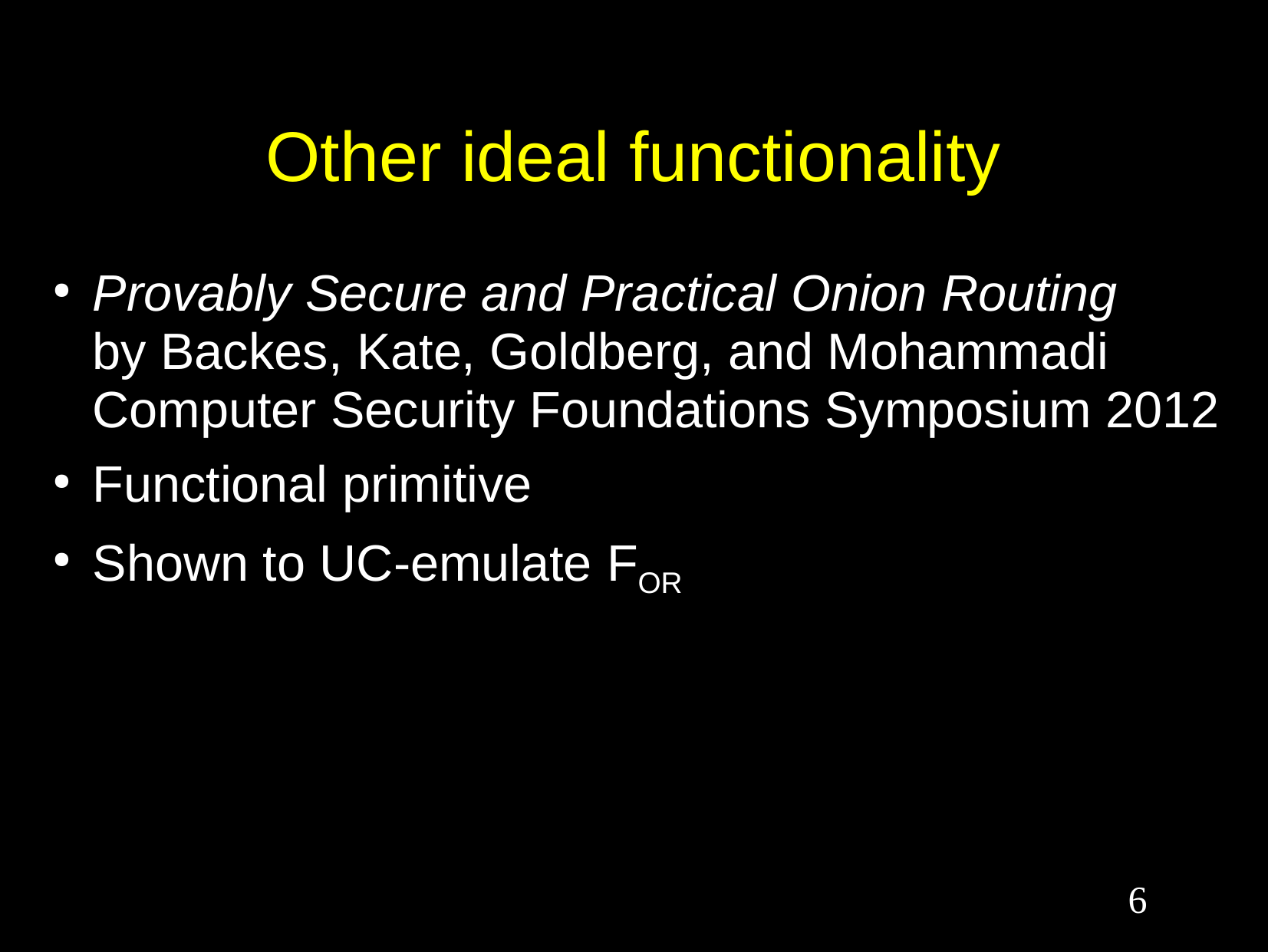

# Other ideal functionality
Provably Secure and Practical Onion Routing
by Backes, Kate, Goldberg, and Mohammadi
Computer Security Foundations Symposium 2012
Functional primitive
Shown to UC-emulate FOR